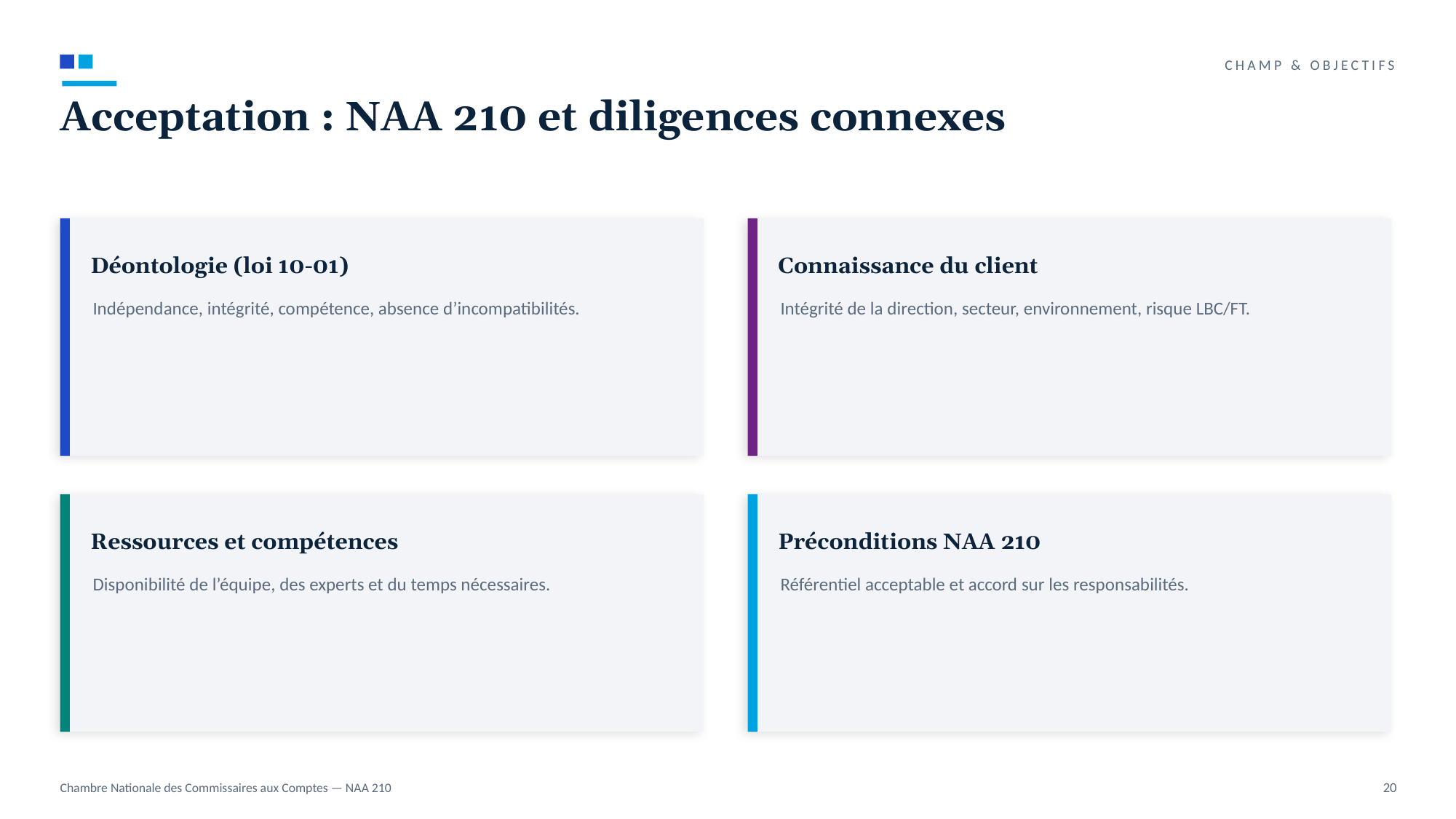

CHAMP & OBJECTIFS

Acceptation : NAA 210 et diligences connexes

Déontologie (loi 10-01)
Connaissance du client
Indépendance, intégrité, compétence, absence d’incompatibilités.
Intégrité de la direction, secteur, environnement, risque LBC/FT.

Ressources et compétences
Préconditions NAA 210
Disponibilité de l’équipe, des experts et du temps nécessaires.
Référentiel acceptable et accord sur les responsabilités.
Chambre Nationale des Commissaires aux Comptes — NAA 210
20